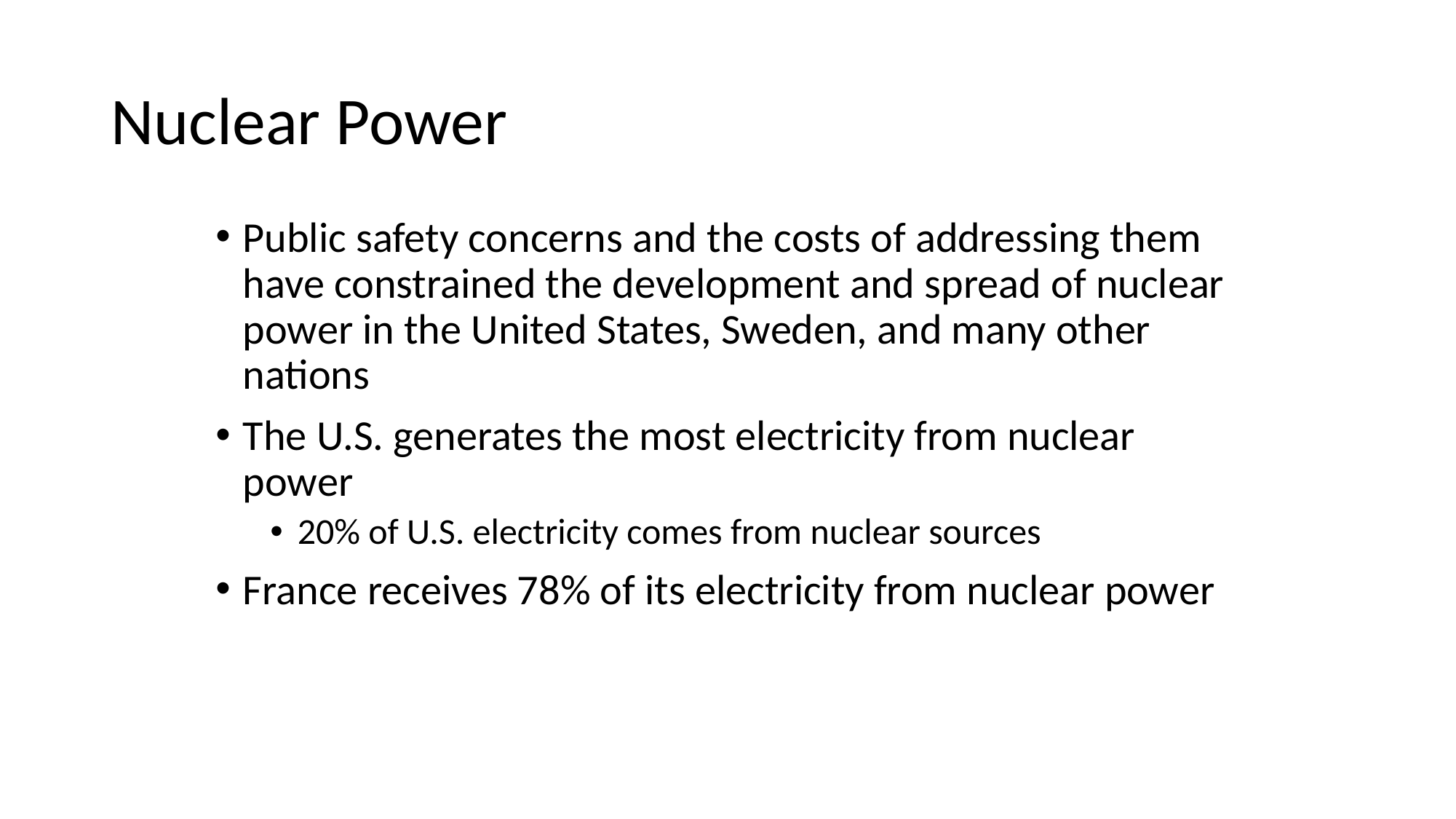

# Nuclear Power
Public safety concerns and the costs of addressing them have constrained the development and spread of nuclear power in the United States, Sweden, and many other nations
The U.S. generates the most electricity from nuclear power
20% of U.S. electricity comes from nuclear sources
France receives 78% of its electricity from nuclear power